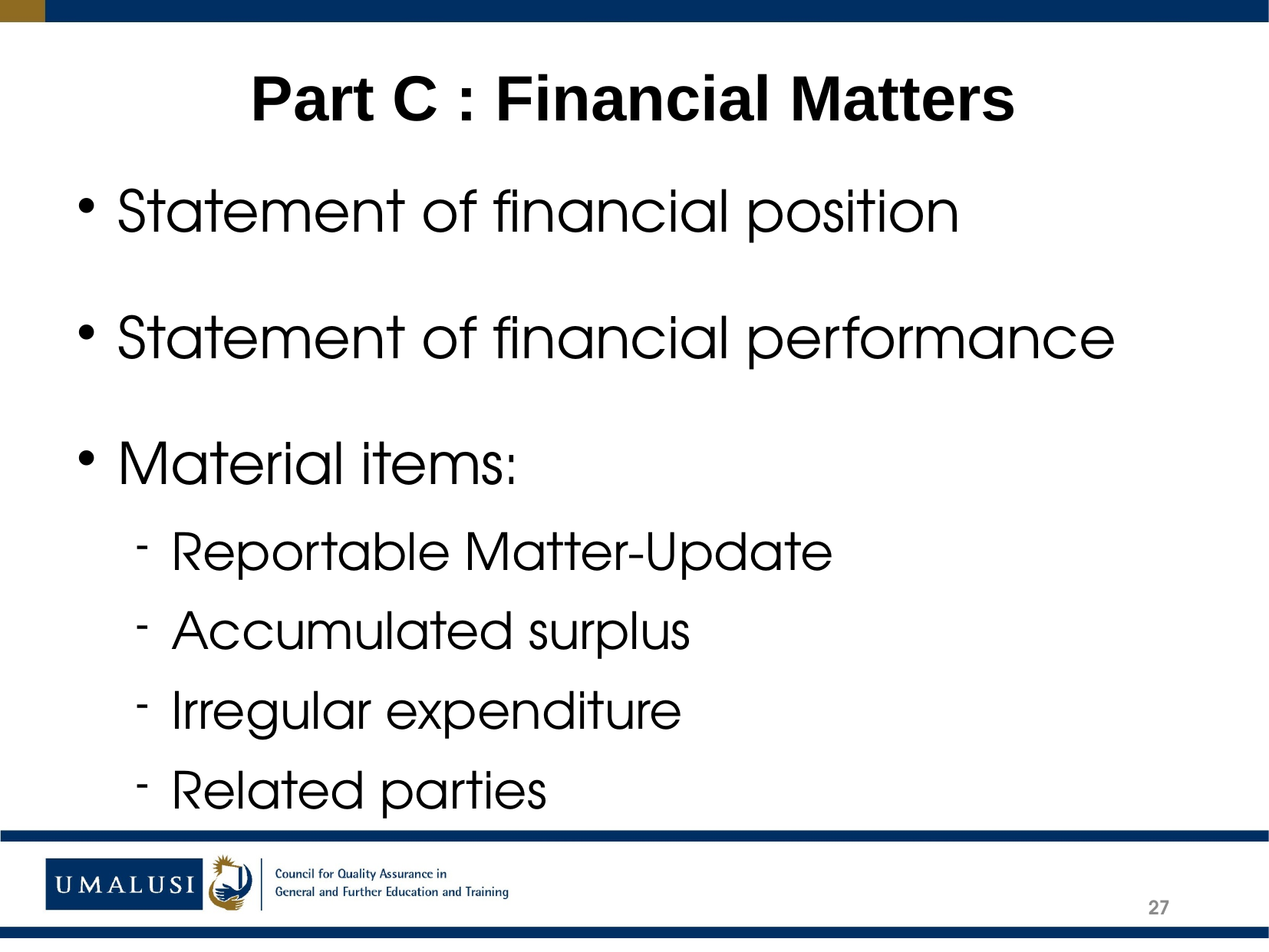

# Part C : Financial Matters
Statement of financial position
Statement of financial performance
Material items:
Reportable Matter-Update
Accumulated surplus
Irregular expenditure
Related parties

27